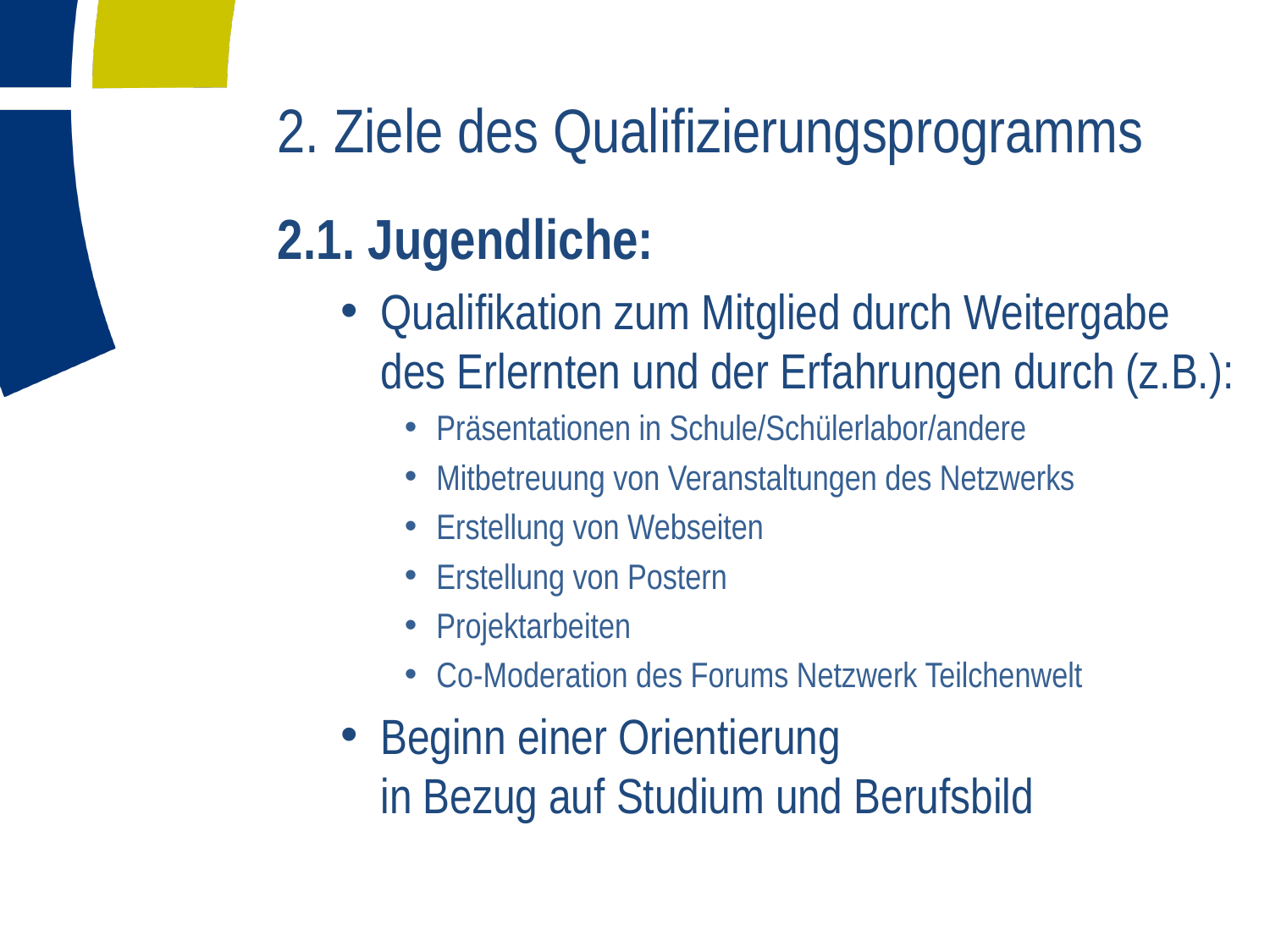

# 2. Ziele des Qualifizierungsprogramms
2.1. Jugendliche:
Qualifikation zum Mitglied durch Weitergabe
des Erlernten und der Erfahrungen durch (z.B.):
Präsentationen in Schule/Schülerlabor/andere
Mitbetreuung von Veranstaltungen des Netzwerks
Erstellung von Webseiten
Erstellung von Postern
Projektarbeiten
Co-Moderation des Forums Netzwerk Teilchenwelt
Beginn einer Orientierung
in Bezug auf Studium und Berufsbild